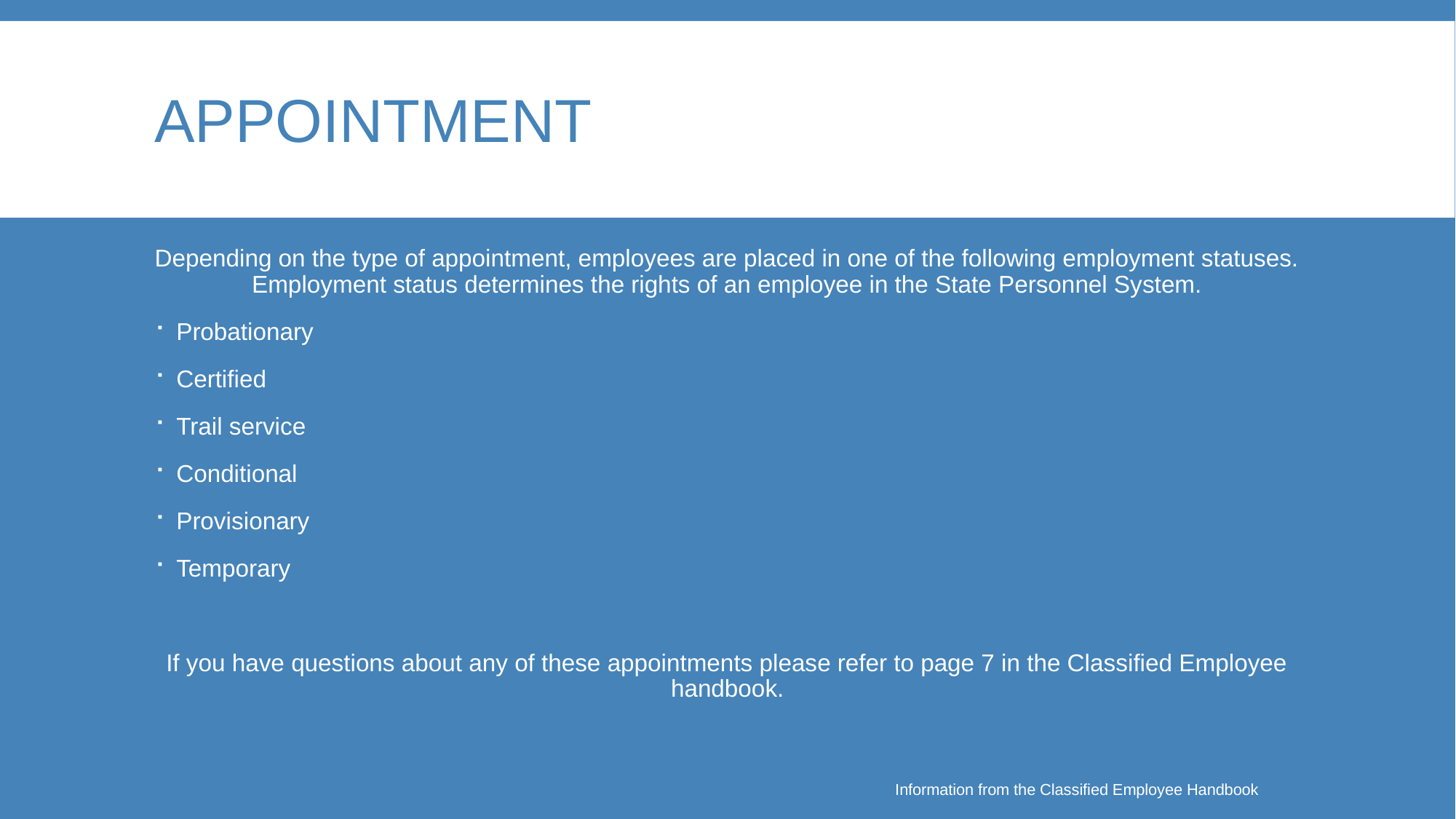

# Appointment
Depending on the type of appointment, employees are placed in one of the following employment statuses. Employment status determines the rights of an employee in the State Personnel System.
Probationary
Certified
Trail service
Conditional
Provisionary
Temporary

If you have questions about any of these appointments please refer to page 7 in the Classified Employee handbook.

Information from the Classified Employee Handbook